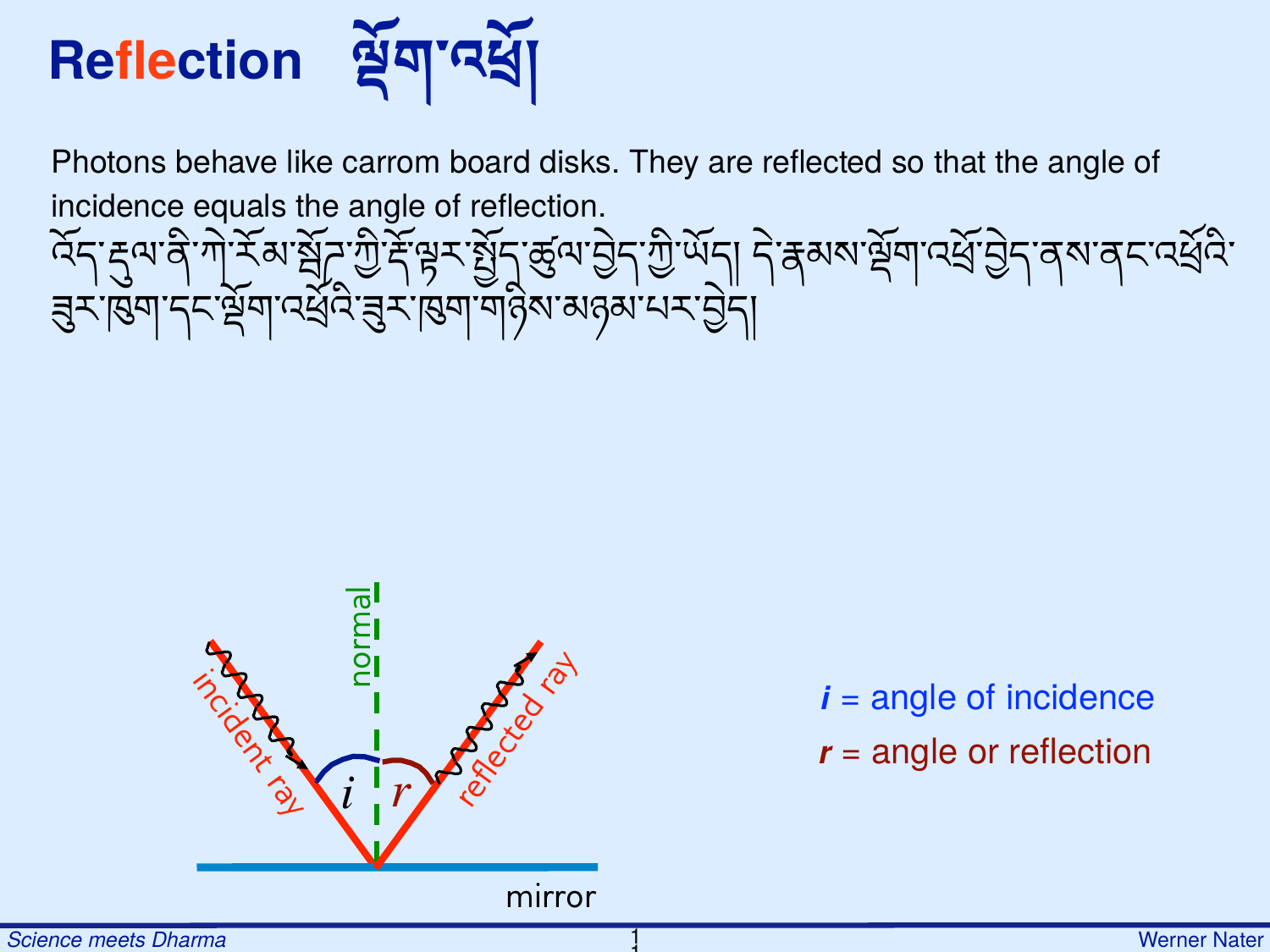

Reflection   ལྡོག་འཕྲོ།
Photons behave like carrom board disks. They are reflected so that the angle of incidence equals the angle of reflection.
འོད་རྡུལ་ནི་ཀེ་རོམ་སྦོཌ་ཀྱི་རྡོ་ལྟར་སྤྱོད་ཚུལ་བྱེད་ཀྱི་ཡོད། དེ་རྣམས་ལྡོག་འཕྲོ་བྱེད་ནས་ནང་འཕྲོའི་ཟུར་ཁུག་དང་ལྡོག་འཕྲོའི་ཟུར་ཁུག་གཉིས་མཉམ་པར་བྱེད།

normal

reflected ray

incident ray
i = angle of incidence
r = angle or reflection

r

i
mirror

11